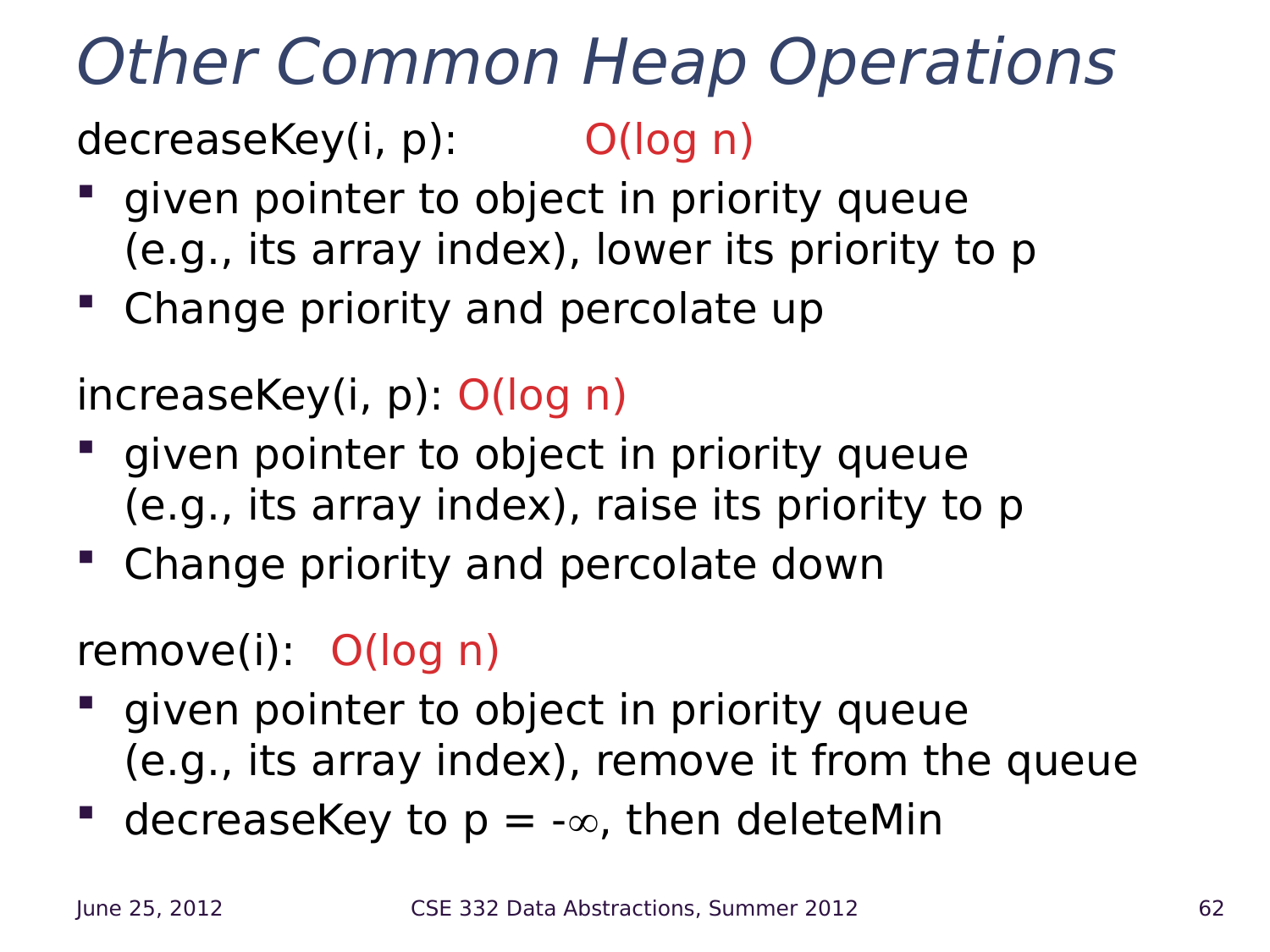

# Other Common Heap Operations
decreaseKey(i, p):	O(log n)
given pointer to object in priority queue
(e.g., its array index), lower its priority to p
Change priority and percolate up

increaseKey(i, p):	O(log n)
given pointer to object in priority queue
(e.g., its array index), raise its priority to p
Change priority and percolate down

remove(i): 	O(log n)
given pointer to object in priority queue
(e.g., its array index), remove it from the queue
decreaseKey to p = -∞, then deleteMin

June 25, 2012
CSE 332 Data Abstractions, Summer 2012
62